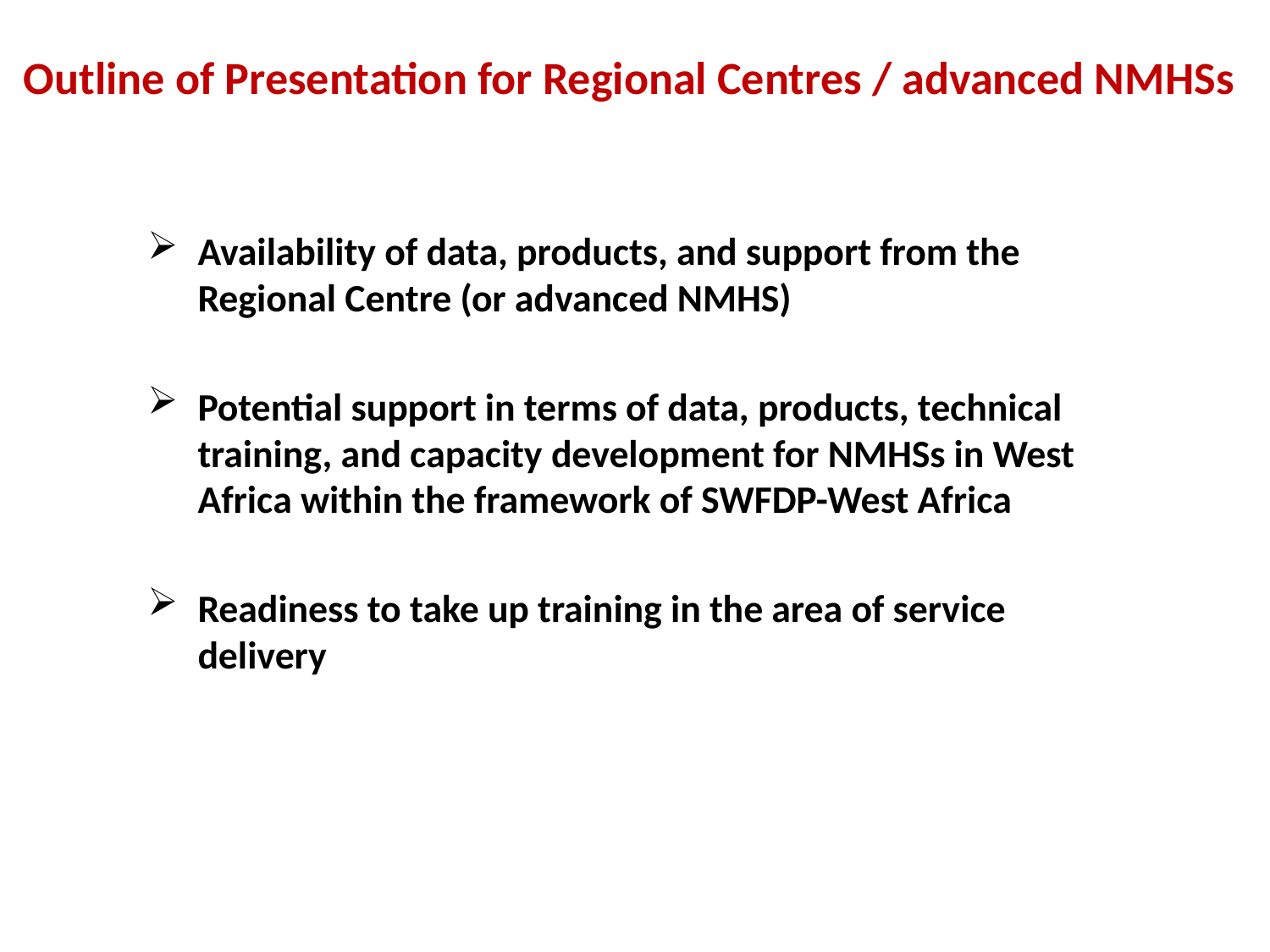

# Outline of Presentation for Regional Centres / advanced NMHSs

Availability of data, products, and support from the Regional Centre (or advanced NMHS)

Potential support in terms of data, products, technical training, and capacity development for NMHSs in West Africa within the framework of SWFDP-West Africa

Readiness to take up training in the area of service delivery